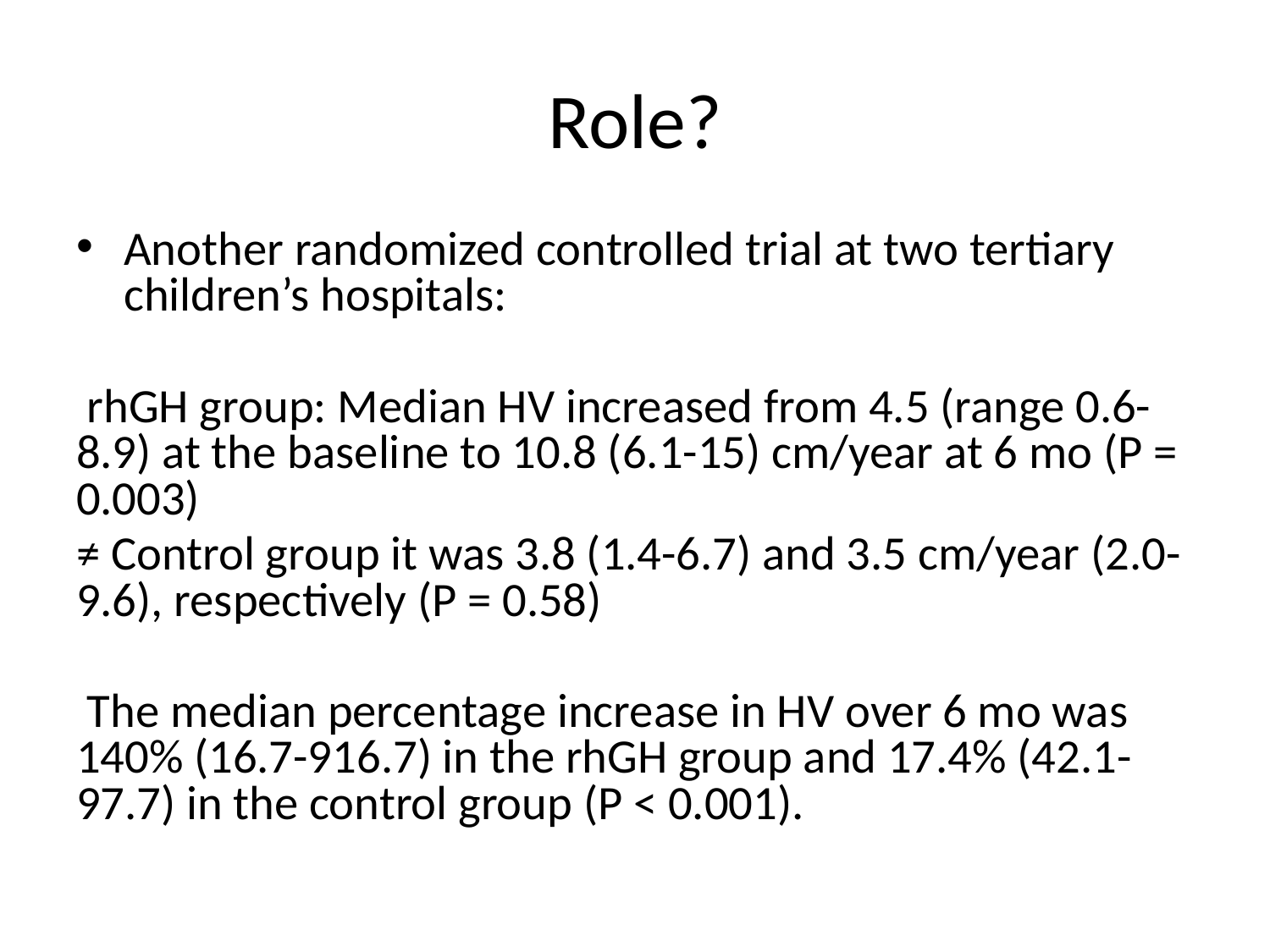

# Role?
Another randomized controlled trial at two tertiary children’s hospitals:

 rhGH group: Median HV increased from 4.5 (range 0.6-8.9) at the baseline to 10.8 (6.1-15) cm/year at 6 mo (P = 0.003)
≠ Control group it was 3.8 (1.4-6.7) and 3.5 cm/year (2.0-9.6), respectively (P = 0.58)

 The median percentage increase in HV over 6 mo was 140% (16.7-916.7) in the rhGH group and 17.4% (42.1-97.7) in the control group (P < 0.001).